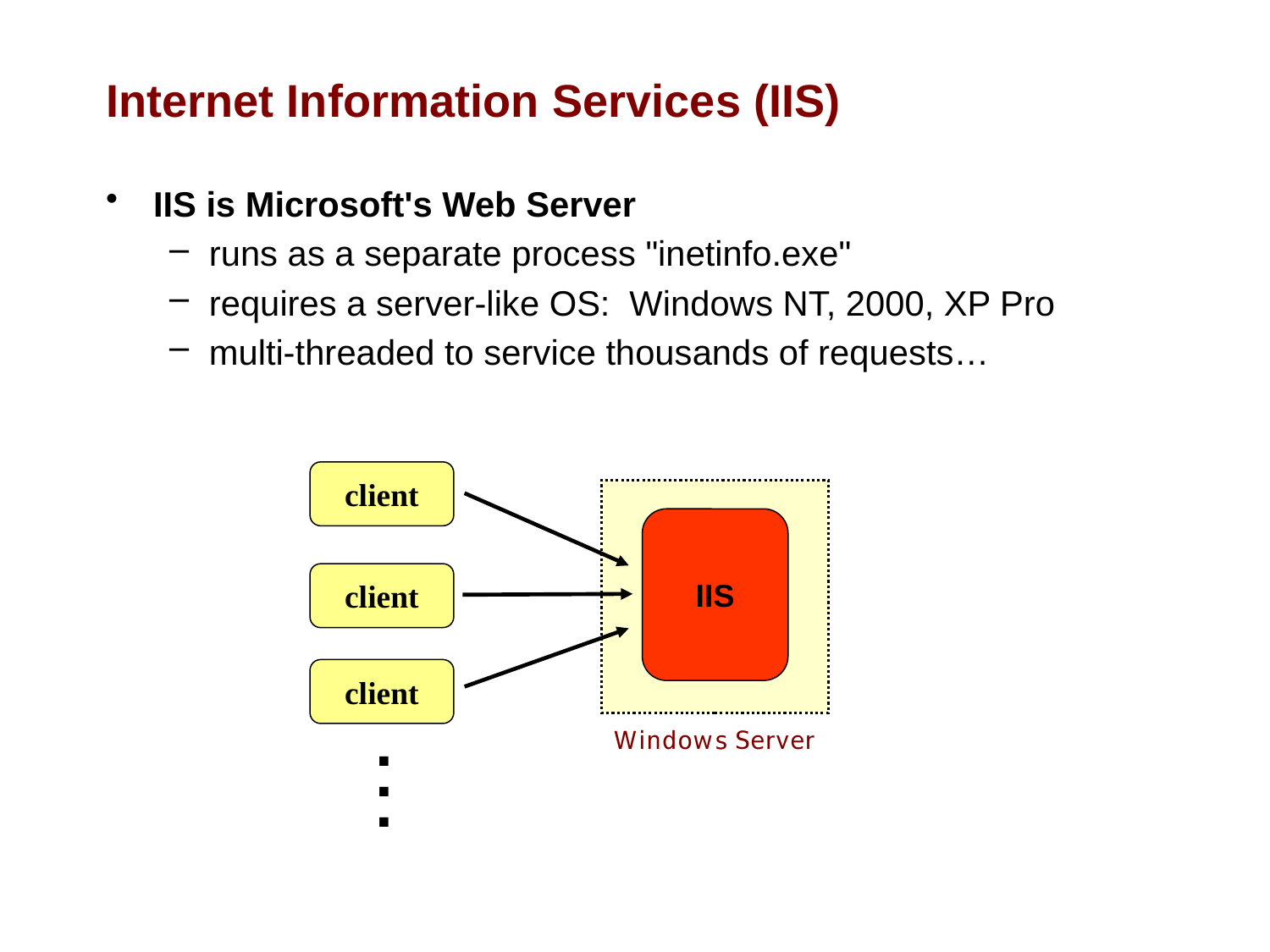

# Internet Information Services (IIS)
IIS is Microsoft's Web Server
runs as a separate process "inetinfo.exe"
requires a server-like OS:  Windows NT, 2000, XP Pro
multi-threaded to service thousands of requests…
client

IIS
client

client
Windows Server
.
.
.